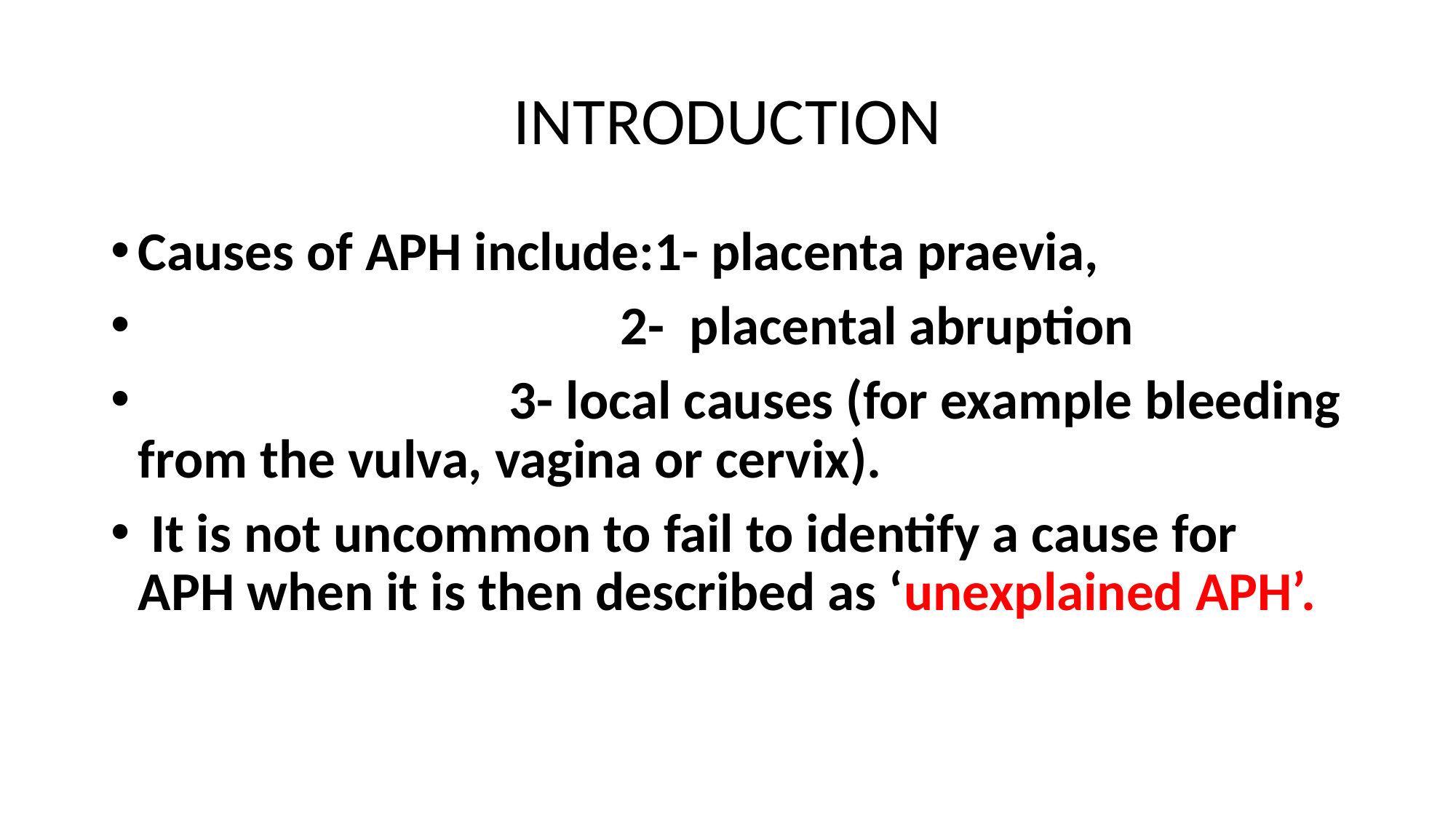

# INTRODUCTION
Causes of APH include:1- placenta praevia,
                                       2-  placental abruption
                              3- local causes (for example bleeding from the vulva, vagina or cervix).
 It is not uncommon to fail to identify a cause for APH when it is then described as ‘unexplained APH’.